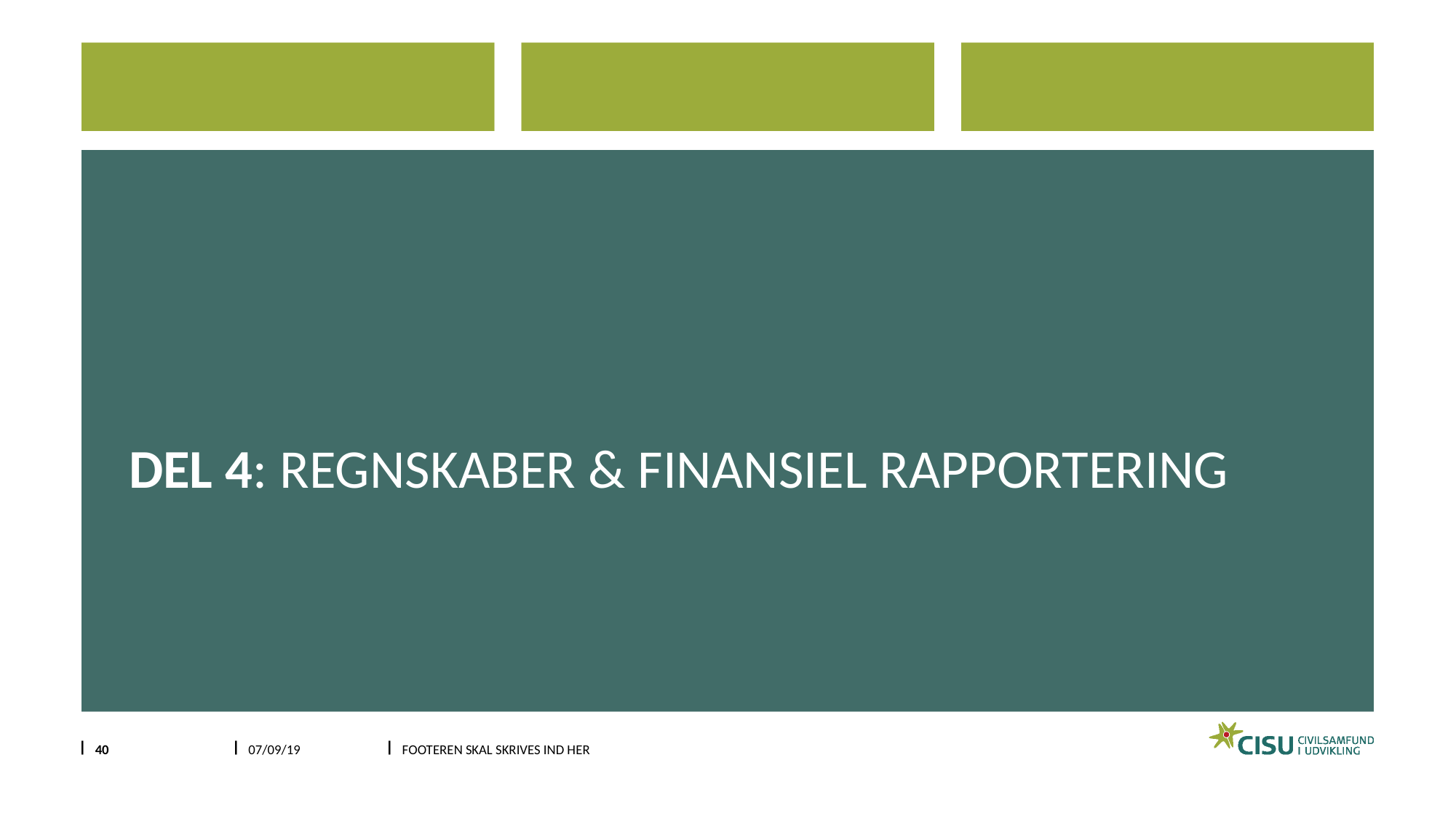

# Del 4: Regnskaber & Finansiel rapportering

40
07/09/19
Footeren skal skrives ind her